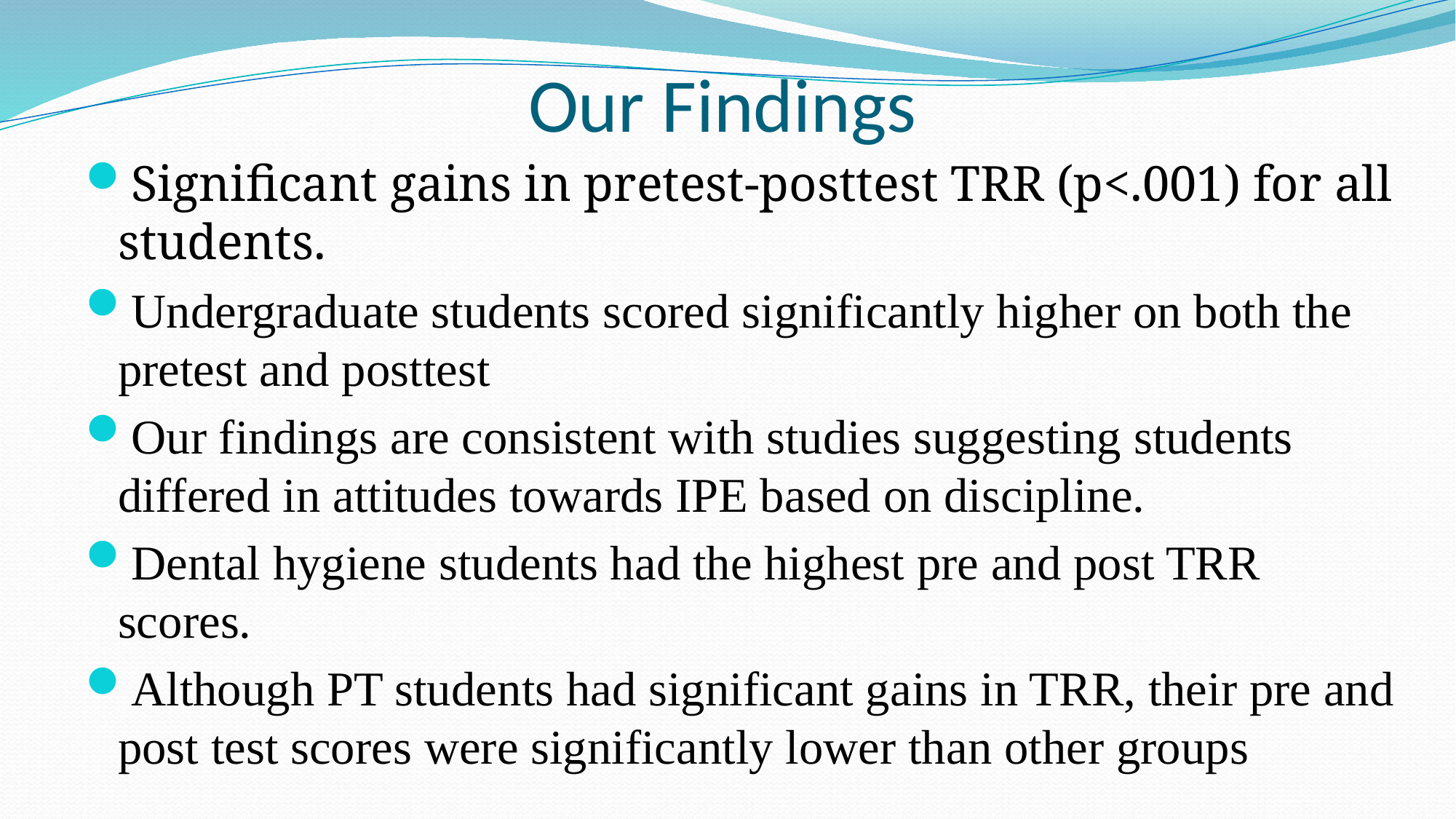

# Our Findings
Significant gains in pretest-posttest TRR (p<.001) for all students.
Undergraduate students scored significantly higher on both the pretest and posttest
Our findings are consistent with studies suggesting students differed in attitudes towards IPE based on discipline.
Dental hygiene students had the highest pre and post TRR scores.
Although PT students had significant gains in TRR, their pre and post test scores were significantly lower than other groups